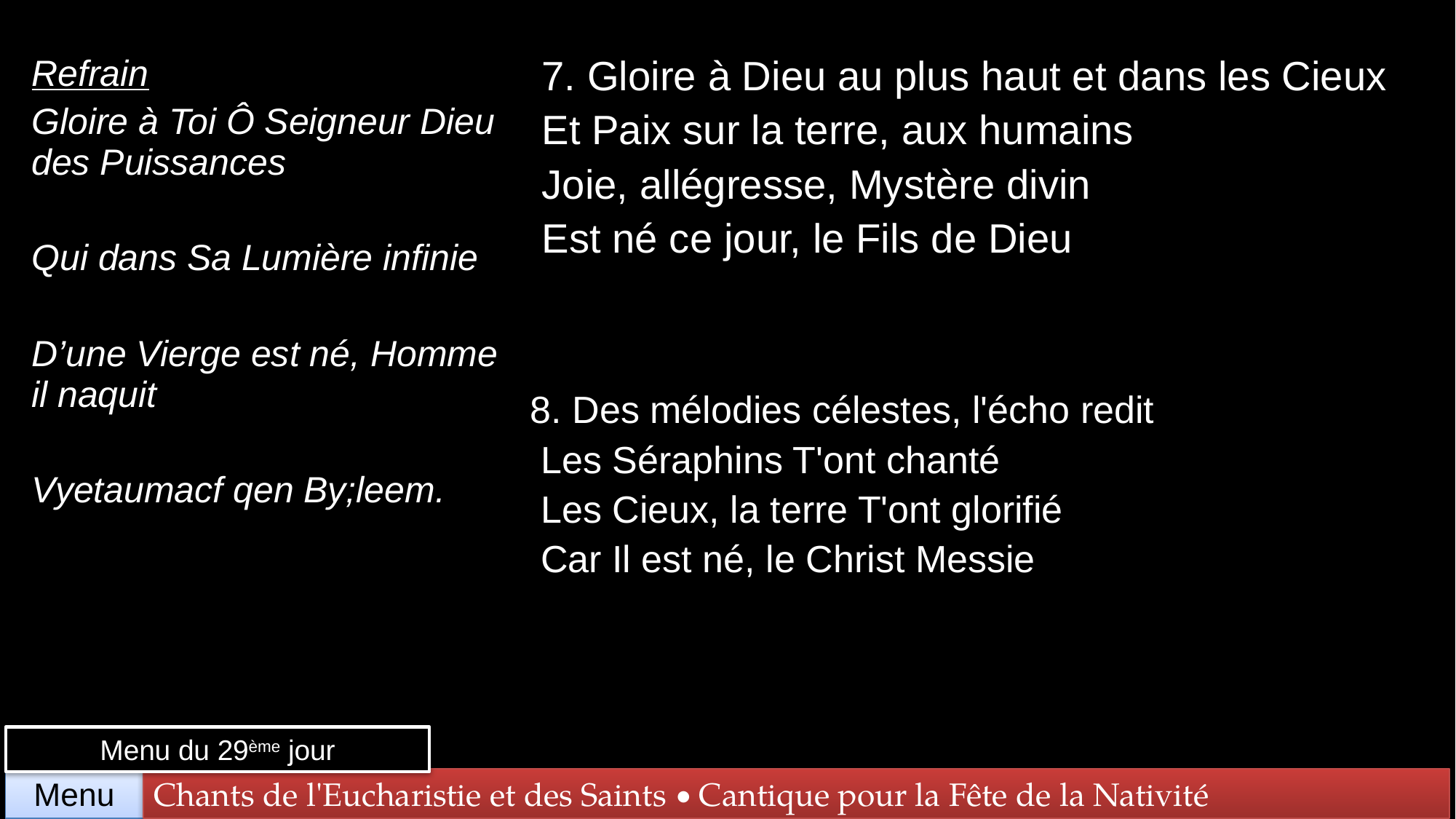

| Refrain Gloire à Toi Ô Seigneur Dieu des Puissances Qui dans Sa Lumière infinie D’une Vierge est né, Homme il naquit Vyetaumacf qen By;leem. | 7. Gloire à Dieu au plus haut et dans les Cieux Et Paix sur la terre, aux humains Joie, allégresse, Mystère divin Est né ce jour, le Fils de Dieu |
| --- | --- |
|  | 8. Des mélodies célestes, l'écho redit Les Séraphins T'ont chanté Les Cieux, la terre T'ont glorifié Car Il est né, le Christ Messie |

Menu du 29ème jour
Chants de l'Eucharistie et des Saints • Cantique pour la Fête de la Nativité
Menu